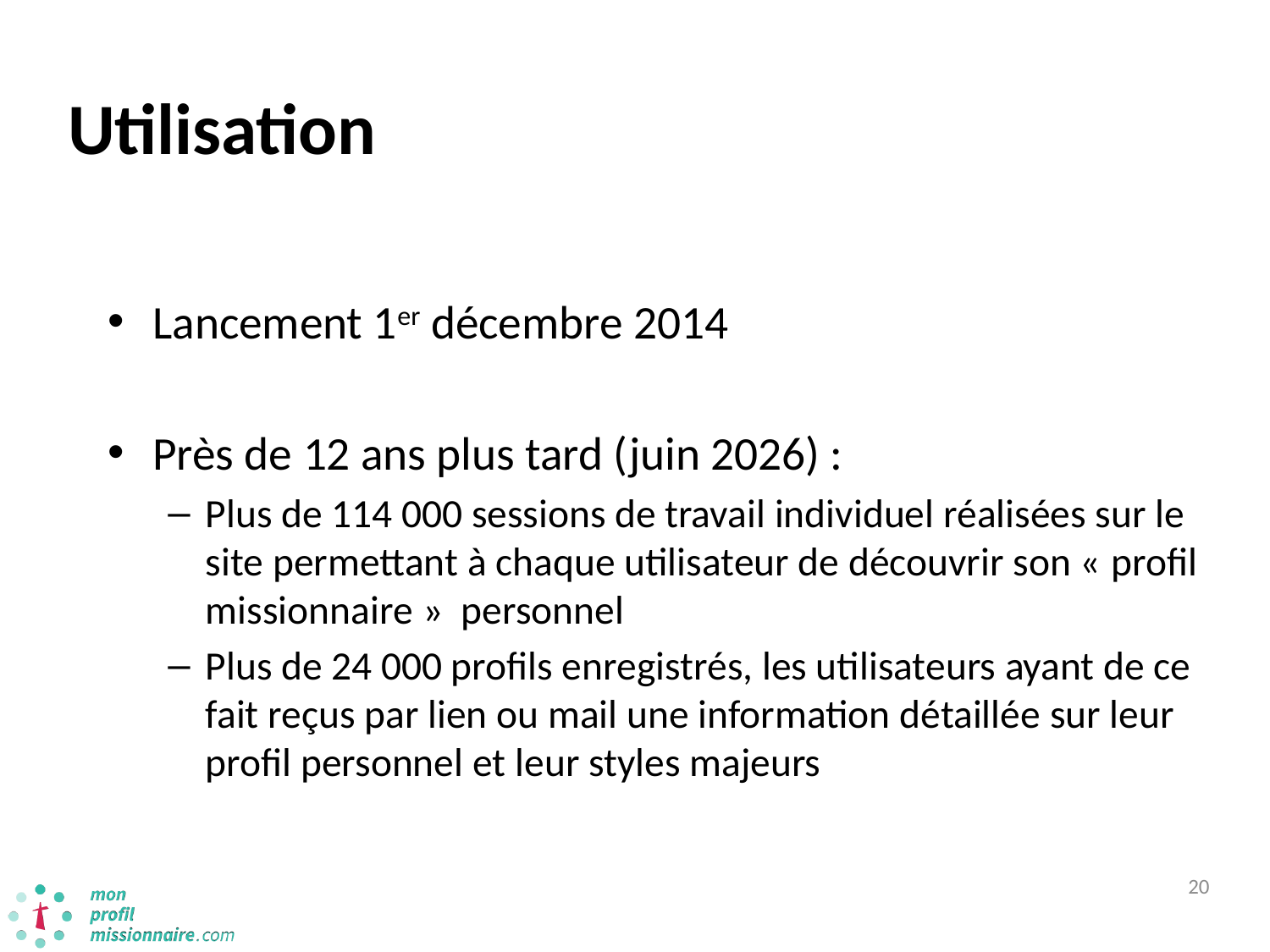

# Utilisation
Lancement 1er décembre 2014

Près de 12 ans plus tard (juin 2026) :
Plus de 114 000 sessions de travail individuel réalisées sur le site permettant à chaque utilisateur de découvrir son « profil missionnaire »  personnel
Plus de 24 000 profils enregistrés, les utilisateurs ayant de ce fait reçus par lien ou mail une information détaillée sur leur profil personnel et leur styles majeurs

20